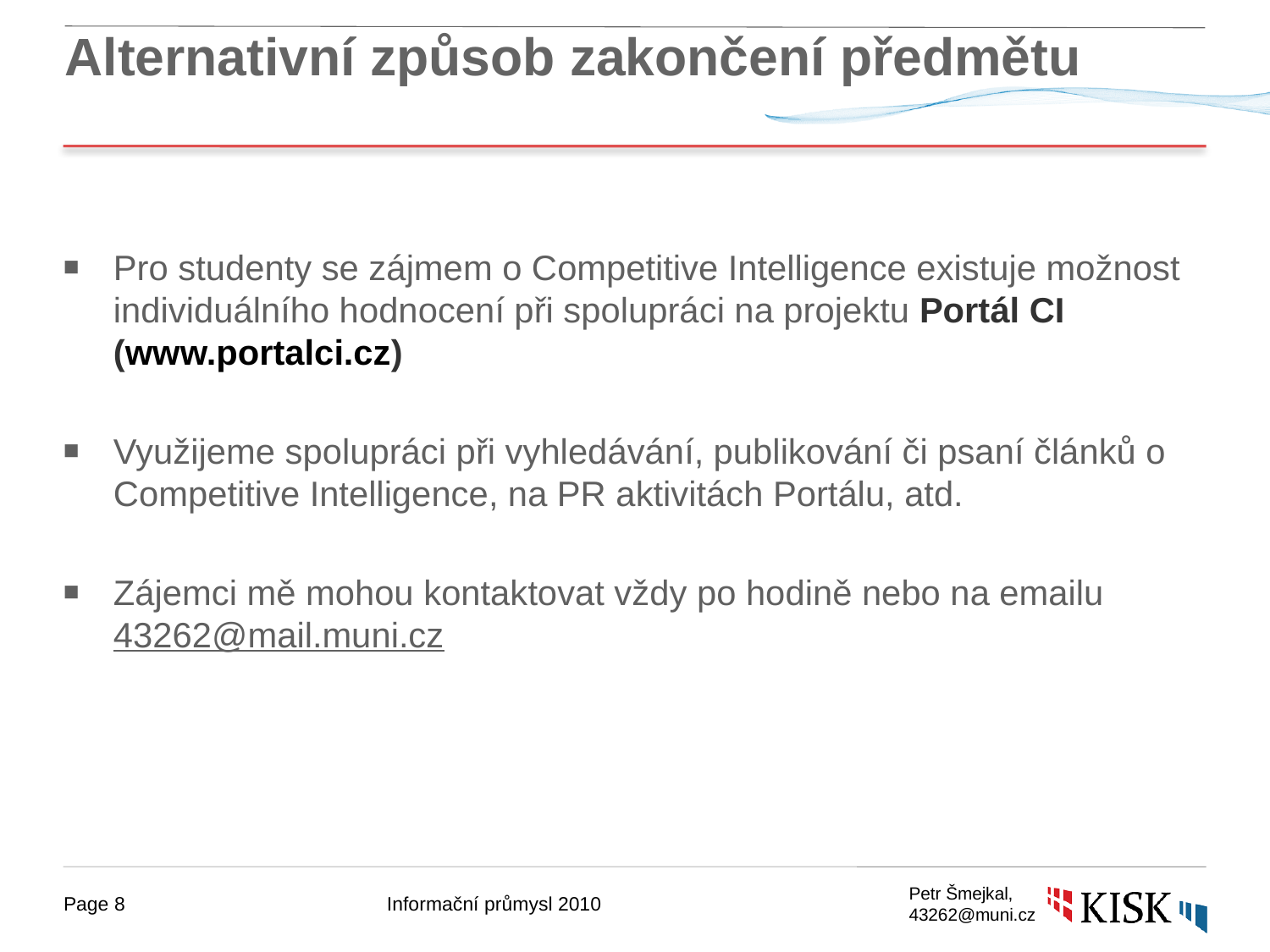

# Alternativní způsob zakončení předmětu

Pro studenty se zájmem o Competitive Intelligence existuje možnost individuálního hodnocení při spolupráci na projektu Portál CI (www.portalci.cz)

Využijeme spolupráci při vyhledávání, publikování či psaní článků o Competitive Intelligence, na PR aktivitách Portálu, atd.

Zájemci mě mohou kontaktovat vždy po hodině nebo na emailu 43262@mail.muni.cz